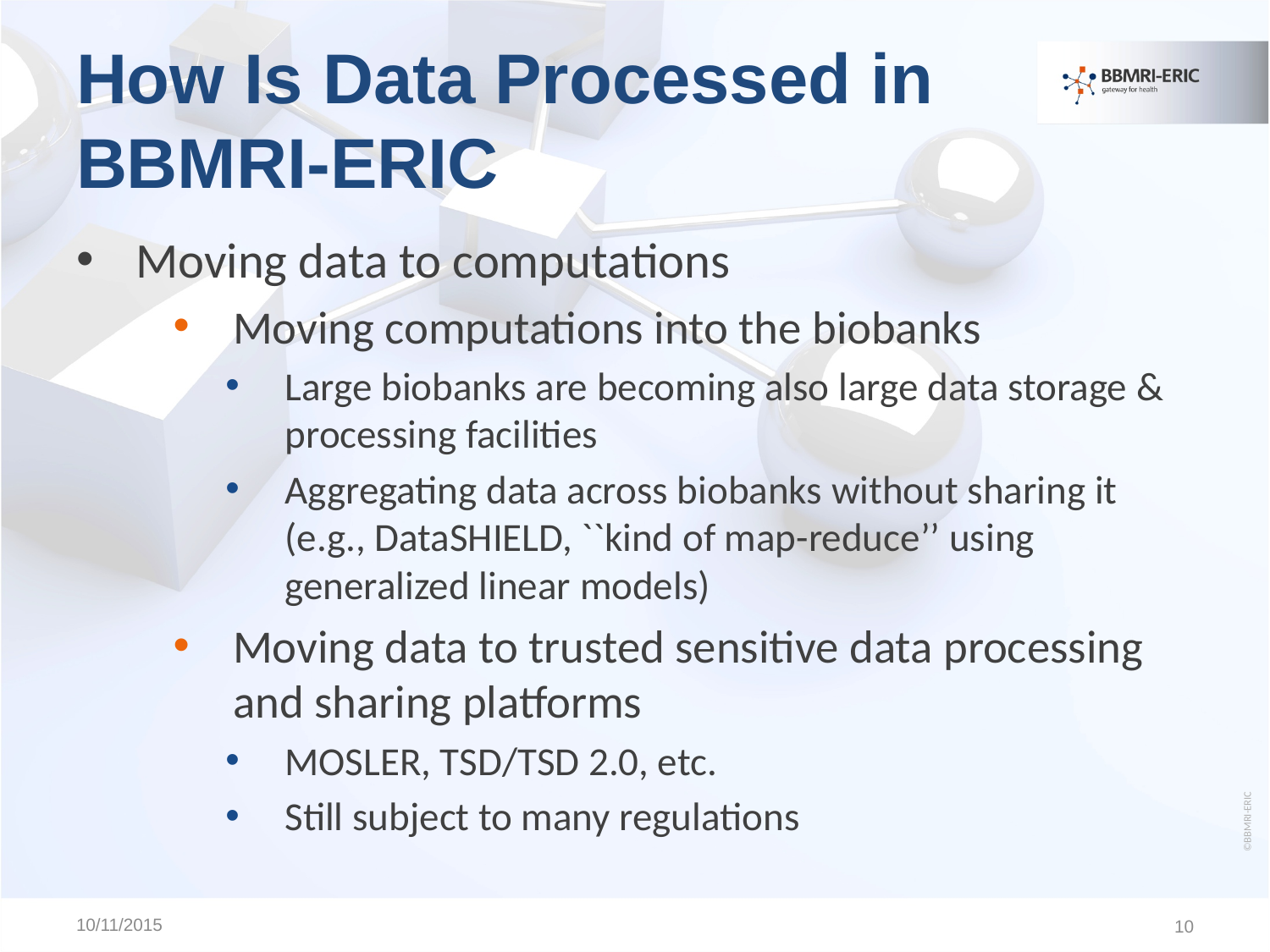

# How Is Data Processed in BBMRI-ERIC
Moving data to computations
Moving computations into the biobanks
Large biobanks are becoming also large data storage & processing facilities
Aggregating data across biobanks without sharing it (e.g., DataSHIELD, ``kind of map-reduce’’ using generalized linear models)
Moving data to trusted sensitive data processing and sharing platforms
MOSLER, TSD/TSD 2.0, etc.
Still subject to many regulations

©BBMRI-ERIC
10/11/2015
10